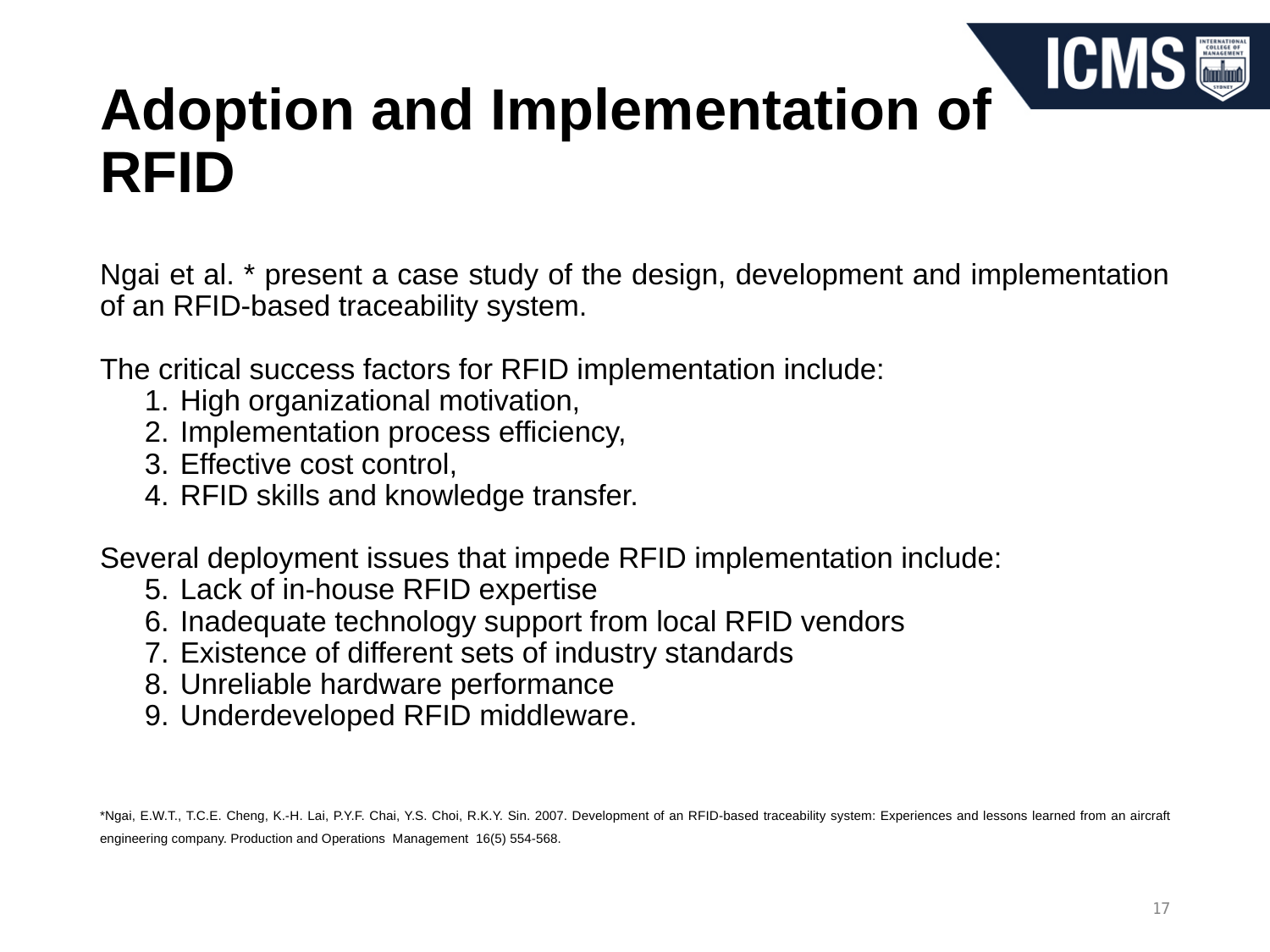

# Adoption and Implementation of RFID
Ngai et al. * present a case study of the design, development and implementation of an RFID-based traceability system.

The critical success factors for RFID implementation include:
High organizational motivation,
Implementation process efficiency,
Effective cost control,
RFID skills and knowledge transfer.

Several deployment issues that impede RFID implementation include:
Lack of in-house RFID expertise
Inadequate technology support from local RFID vendors
Existence of different sets of industry standards
Unreliable hardware performance
Underdeveloped RFID middleware.

*Ngai, E.W.T., T.C.E. Cheng, K.-H. Lai, P.Y.F. Chai, Y.S. Choi, R.K.Y. Sin. 2007. Development of an RFID-based traceability system: Experiences and lessons learned from an aircraft engineering company. Production and Operations  Management  16(5) 554-568.

17